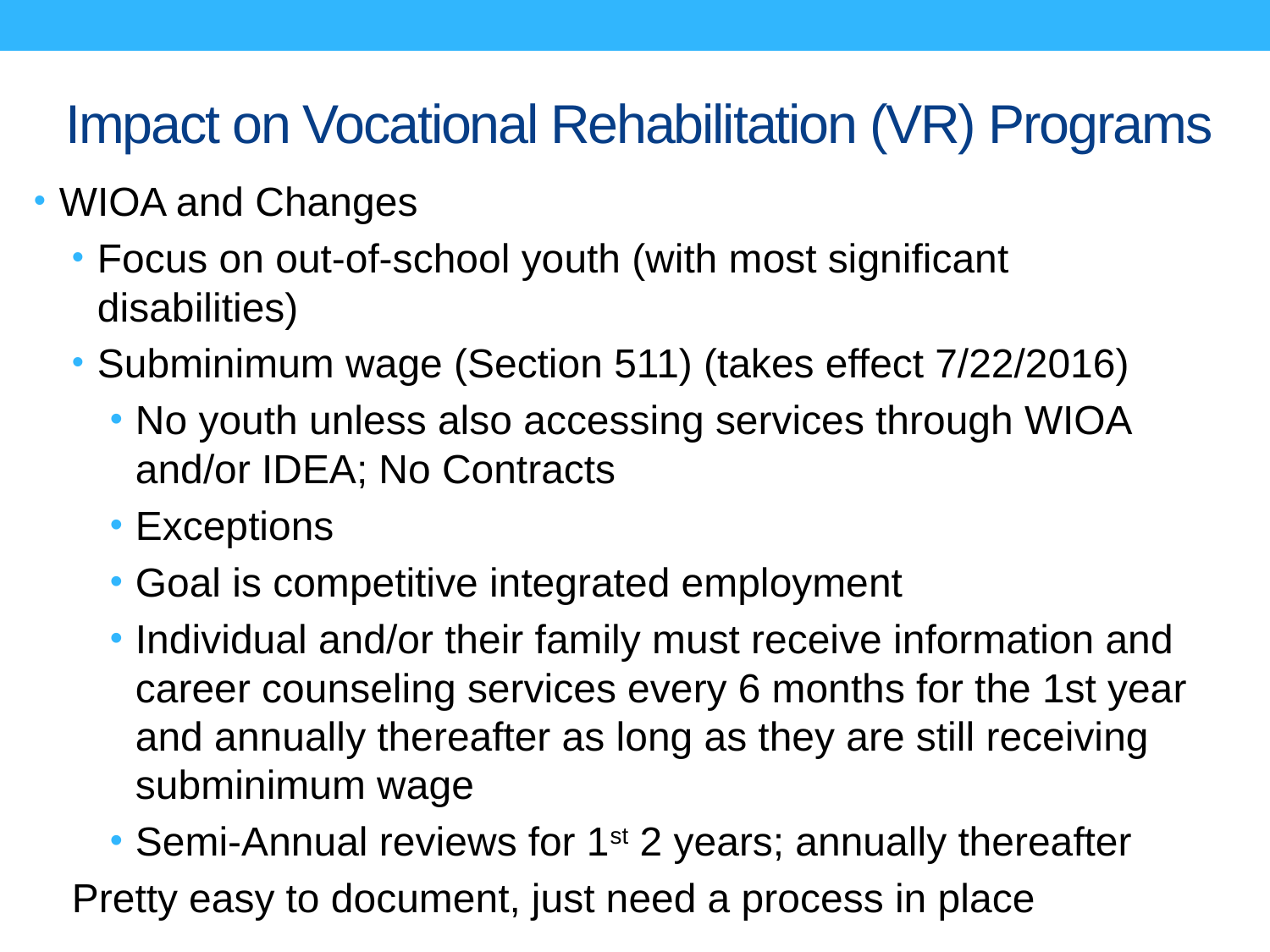

# Impact on Vocational Rehabilitation (VR) Programs
WIOA and Changes
Focus on out-of-school youth (with most significant disabilities)
Subminimum wage (Section 511) (takes effect 7/22/2016)
No youth unless also accessing services through WIOA and/or IDEA; No Contracts
Exceptions
Goal is competitive integrated employment
Individual and/or their family must receive information and career counseling services every 6 months for the 1st year and annually thereafter as long as they are still receiving subminimum wage
Semi-Annual reviews for 1st 2 years; annually thereafter
Pretty easy to document, just need a process in place